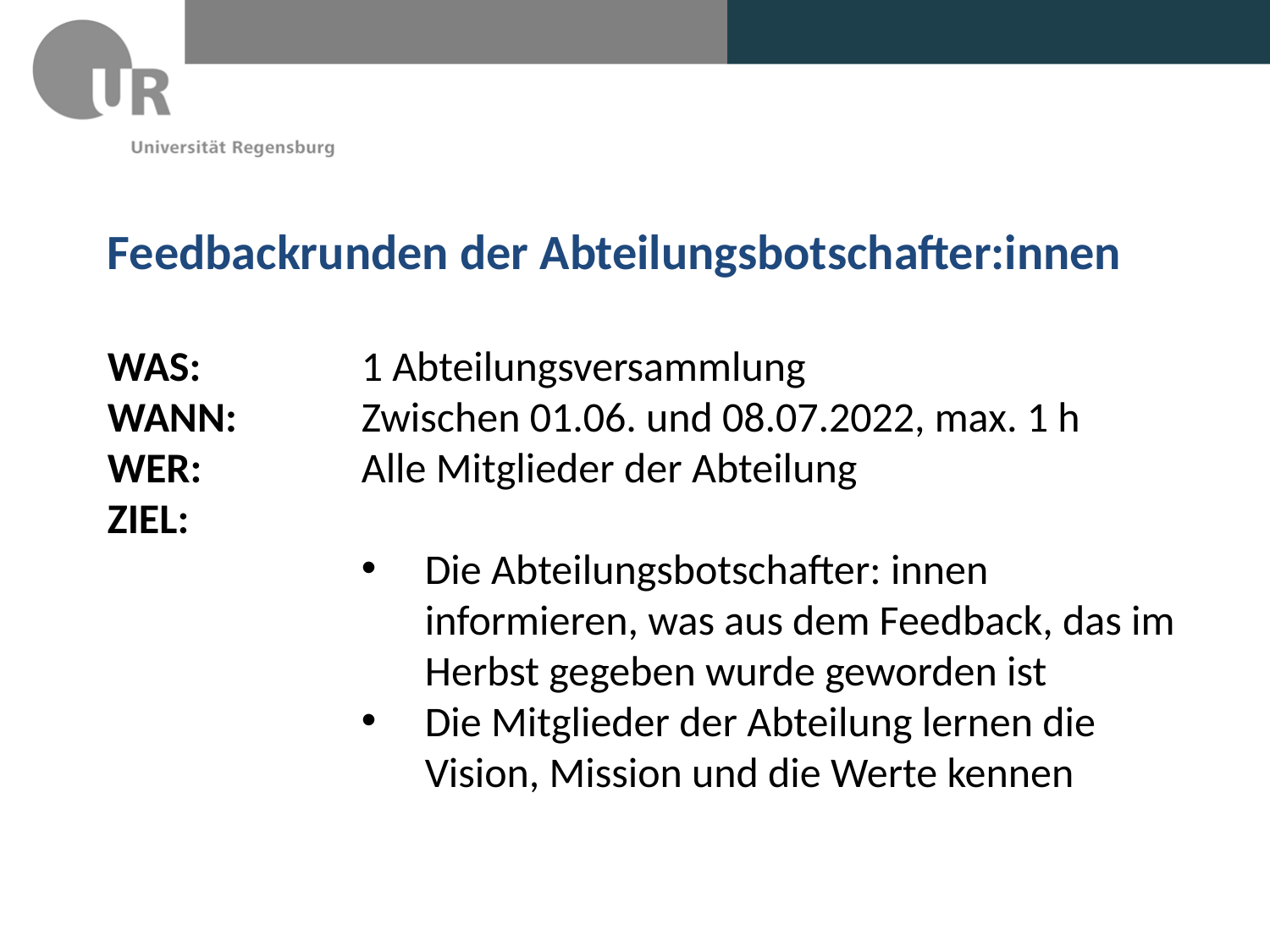

Feedbackrunden der Abteilungsbotschafter:innen

WAS: 		1 Abteilungsversammlung
WANN: 	Zwischen 01.06. und 08.07.2022, max. 1 h
WER: 		Alle Mitglieder der Abteilung
ZIEL:
Die Abteilungsbotschafter: innen informieren, was aus dem Feedback, das im Herbst gegeben wurde geworden ist
Die Mitglieder der Abteilung lernen die Vision, Mission und die Werte kennen